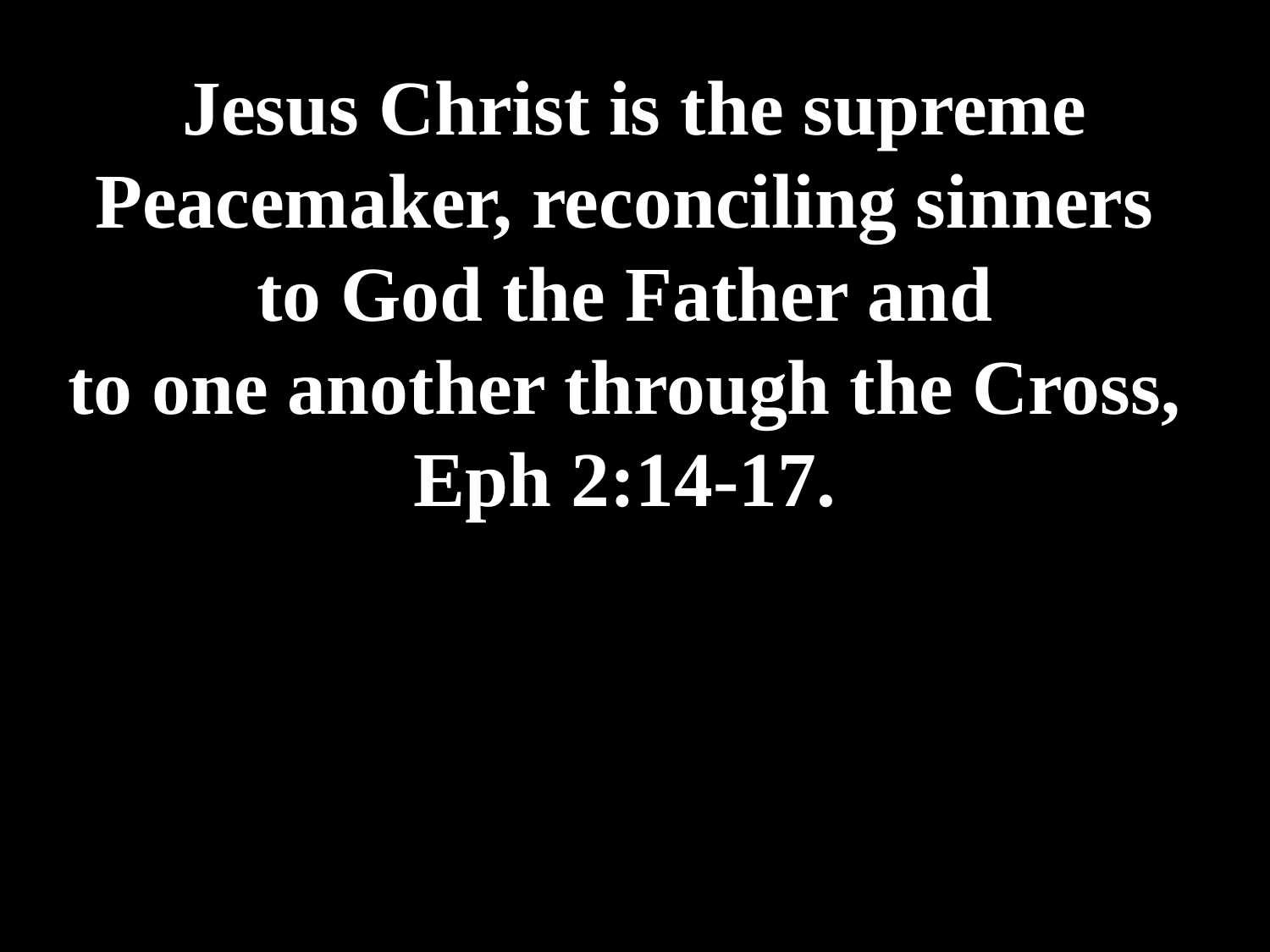

# Jesus Christ is the supreme Peacemaker, reconciling sinners to God the Father and to one another through the Cross, Eph 2:14-17.